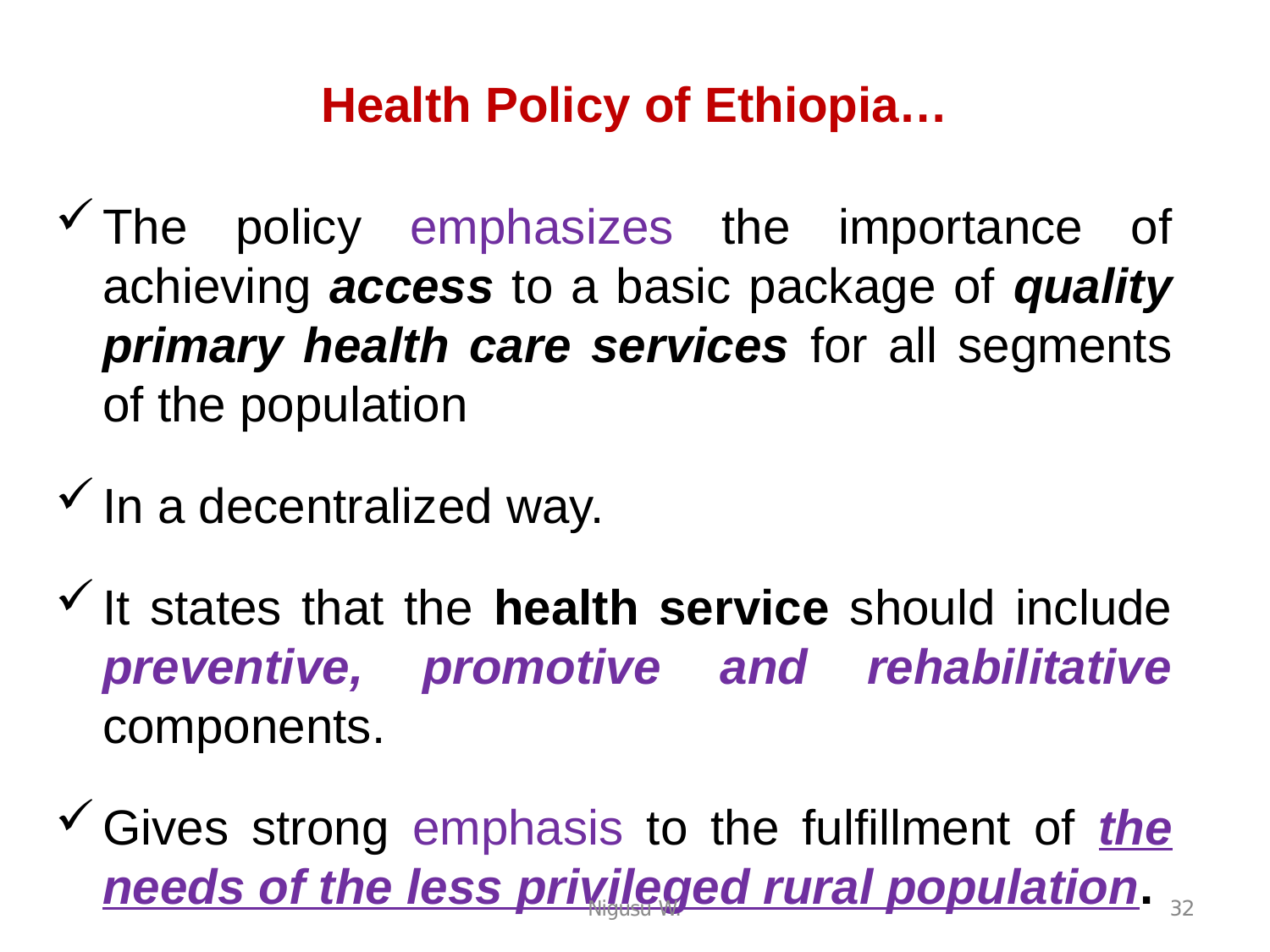

# Health Policy of Ethiopia…
The policy emphasizes the importance of achieving access to a basic package of quality primary health care services for all segments of the population
In a decentralized way.
It states that the health service should include preventive, promotive and rehabilitative components.
Gives strong emphasis to the fulfillment of the needs of the less privileged rural population.

Nigusu W.
32